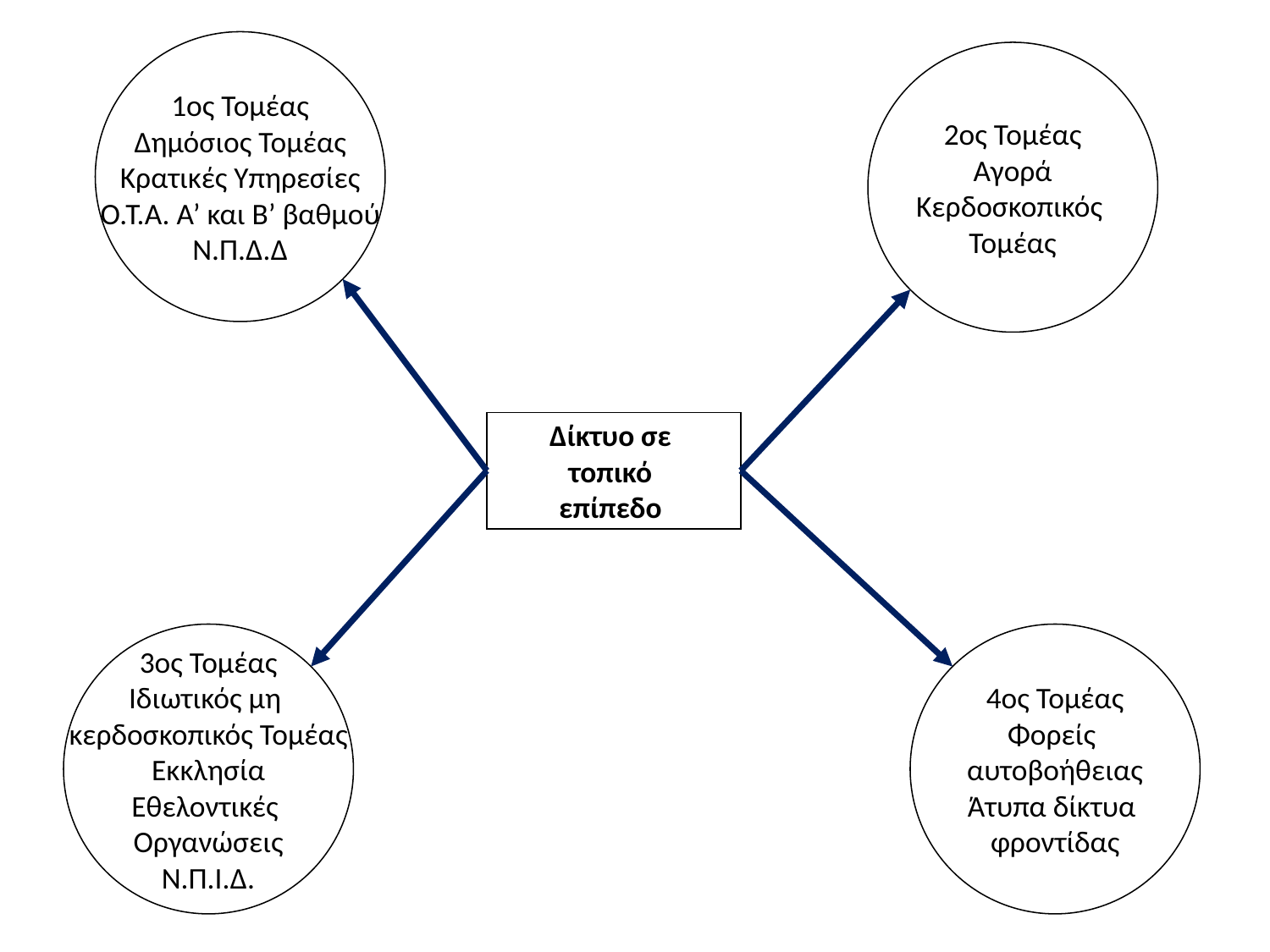

1ος Τομέας
Δημόσιος Τομέας
Κρατικές Υπηρεσίες
Ο.Τ.Α. Α’ και Β’ βαθμού
Ν.Π.Δ.Δ
2ος Τομέας
Αγορά
Κερδοσκοπικός
Τομέας
Δίκτυο σε
τοπικό
επίπεδο
3ος Τομέας
Ιδιωτικός μη
κερδοσκοπικός Τομέας
Εκκλησία
Εθελοντικές
Οργανώσεις
Ν.Π.Ι.Δ.
4ος Τομέας
Φορείς
αυτοβοήθειας
Άτυπα δίκτυα
φροντίδας